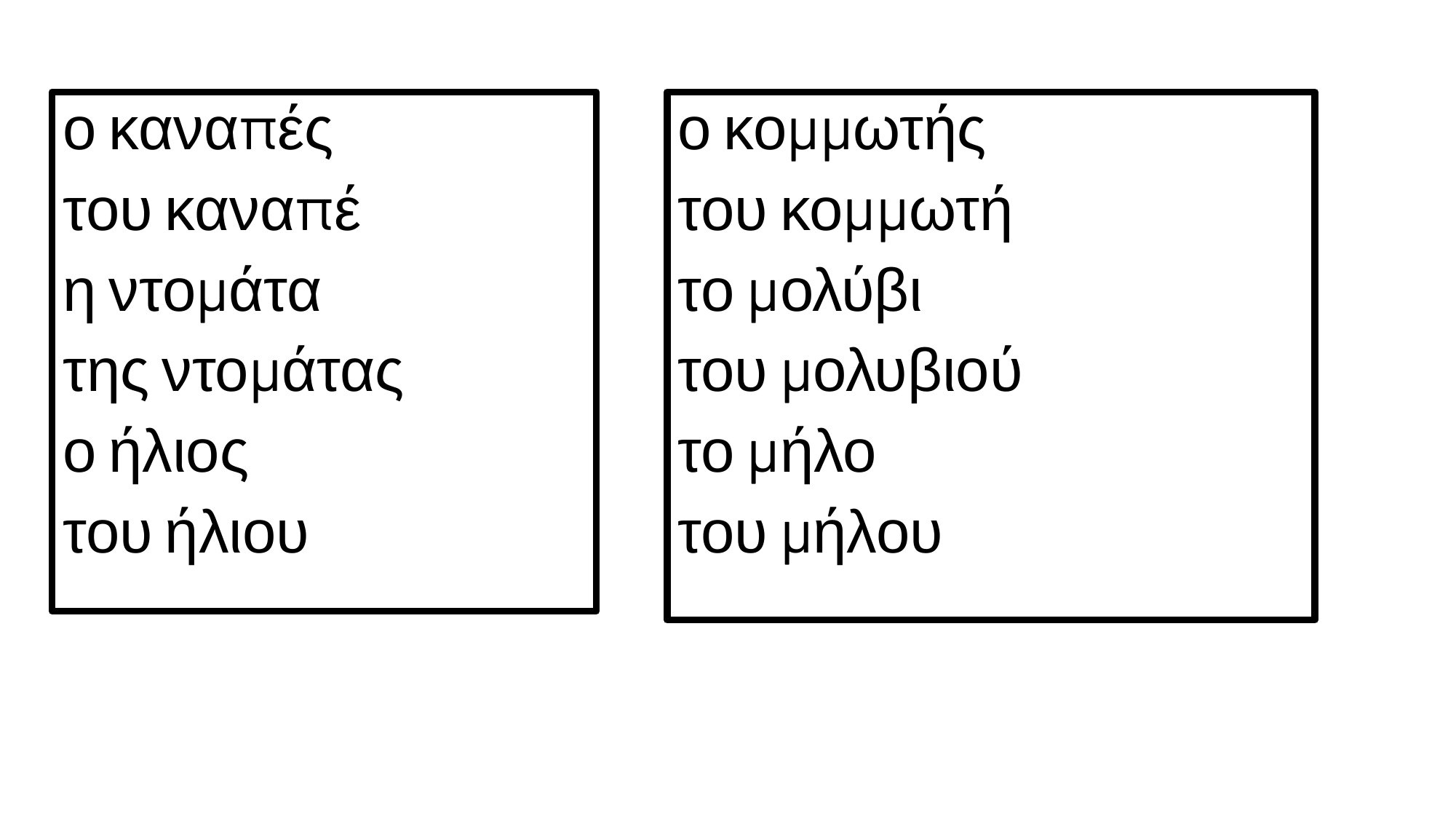

ο καναπές
του καναπέ
η ντομάτα
της ντομάτας
ο ήλιος
του ήλιου

ο κομμωτής
του κομμωτή
το μολύβι
του μολυβιού
το μήλο
του μήλου